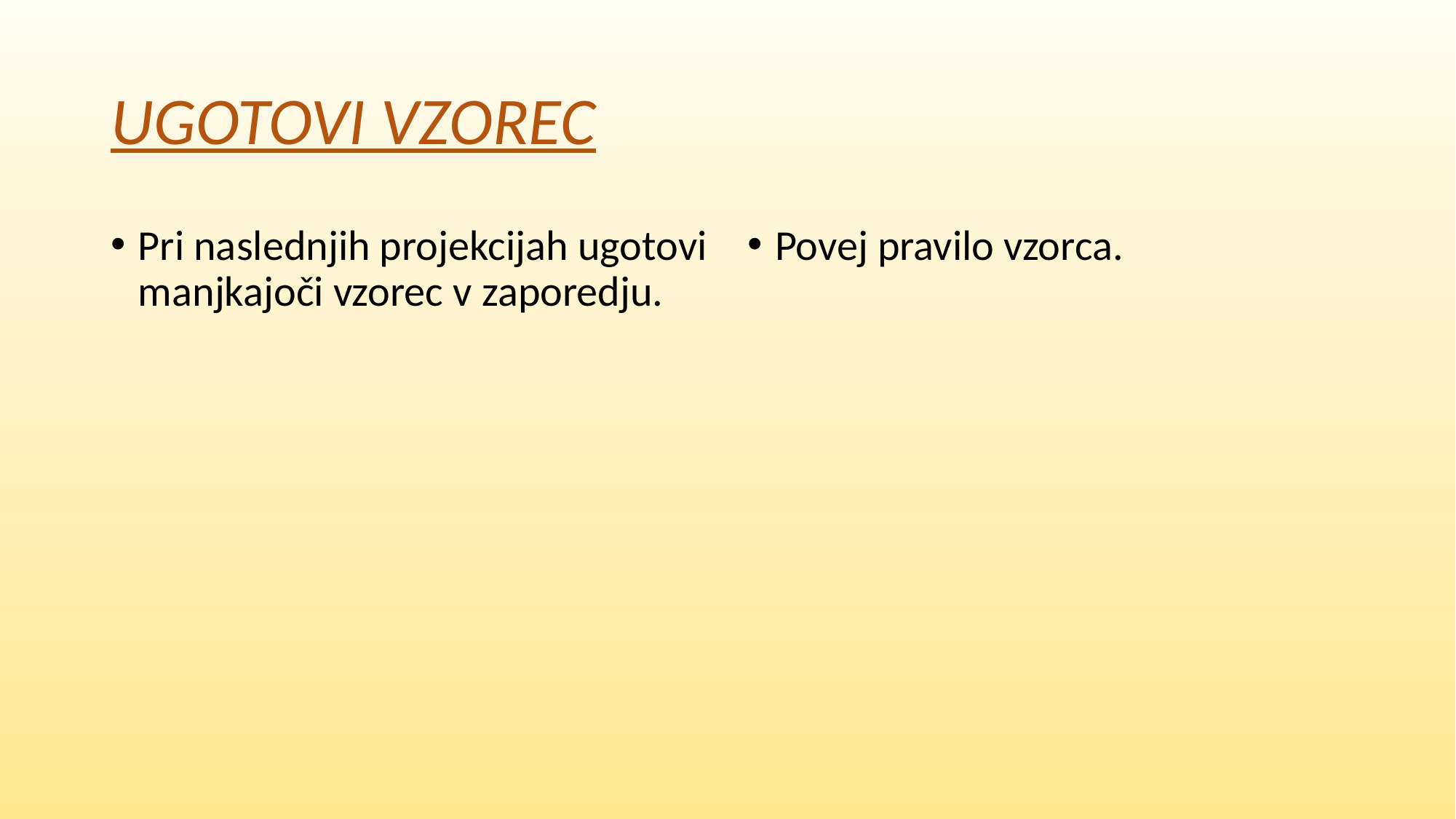

# UGOTOVI VZOREC
Pri naslednjih projekcijah ugotovi manjkajoči vzorec v zaporedju.
Povej pravilo vzorca.